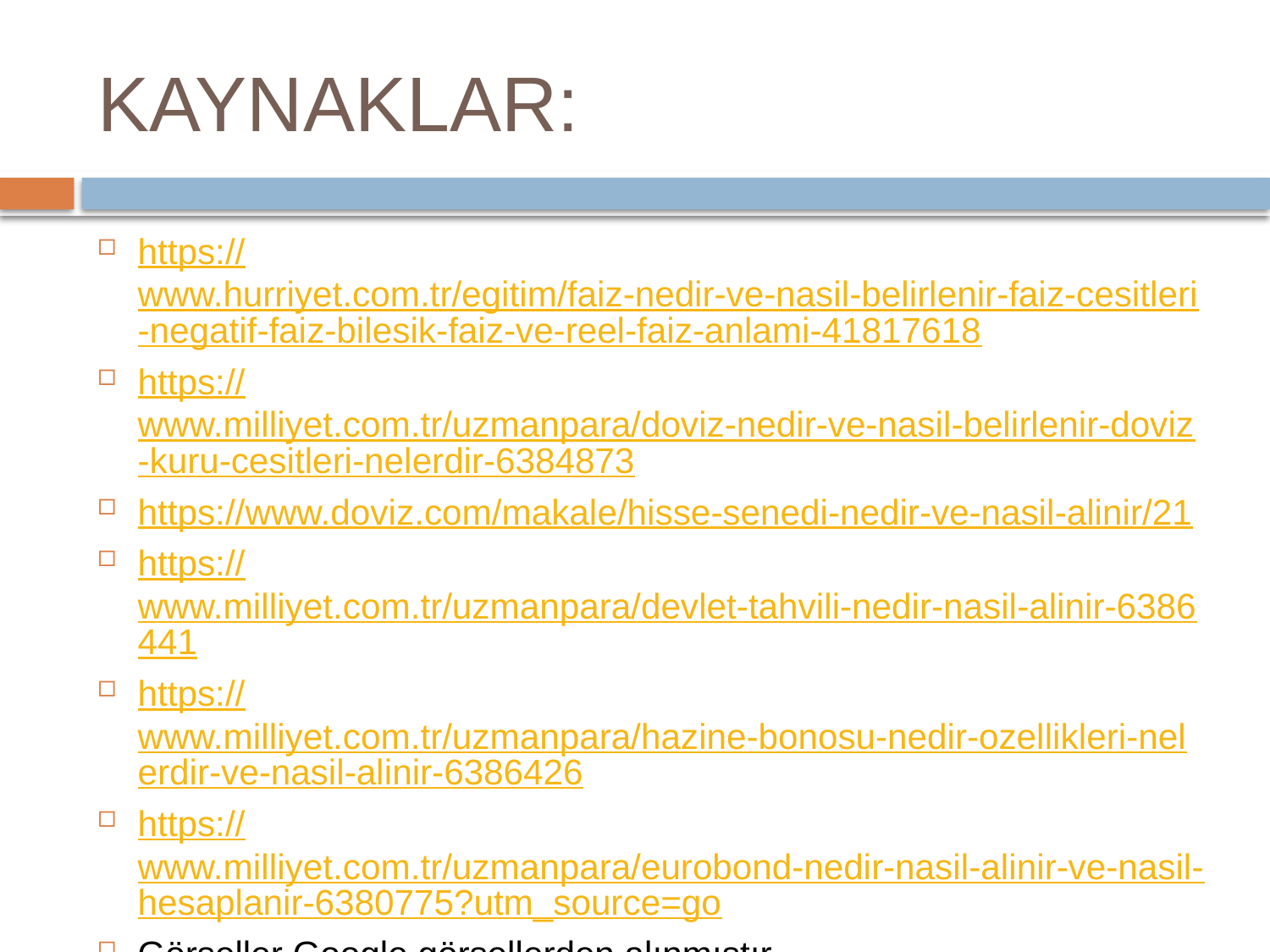

# KAYNAKLAR:
https://www.hurriyet.com.tr/egitim/faiz-nedir-ve-nasil-belirlenir-faiz-cesitleri-negatif-faiz-bilesik-faiz-ve-reel-faiz-anlami-41817618
https://www.milliyet.com.tr/uzmanpara/doviz-nedir-ve-nasil-belirlenir-doviz-kuru-cesitleri-nelerdir-6384873
https://www.doviz.com/makale/hisse-senedi-nedir-ve-nasil-alinir/21
https://www.milliyet.com.tr/uzmanpara/devlet-tahvili-nedir-nasil-alinir-6386441
https://www.milliyet.com.tr/uzmanpara/hazine-bonosu-nedir-ozellikleri-nelerdir-ve-nasil-alinir-6386426
https://www.milliyet.com.tr/uzmanpara/eurobond-nedir-nasil-alinir-ve-nasil-hesaplanir-6380775?utm_source=go
Görseller Google görsellerden alınmıştır.